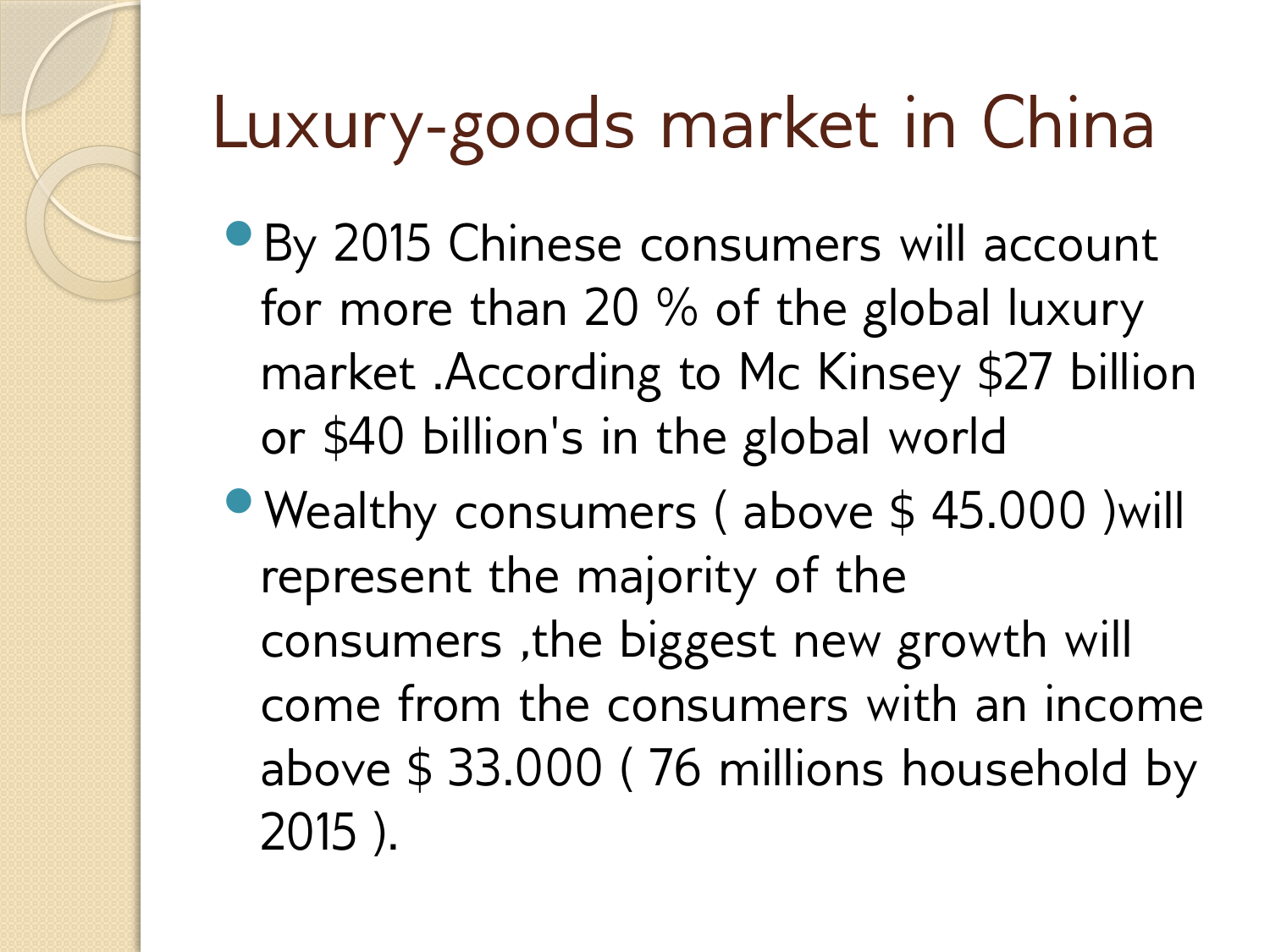

# Luxury-goods market in China
By 2015 Chinese consumers will account for more than 20 % of the global luxury market .According to Mc Kinsey $27 billion  or $40 billion's in the global world
Wealthy consumers ( above $ 45.000 )will represent the majority of the consumers ,the biggest new growth will come from the consumers with an income above $ 33.000 ( 76 millions household by 2015 ).